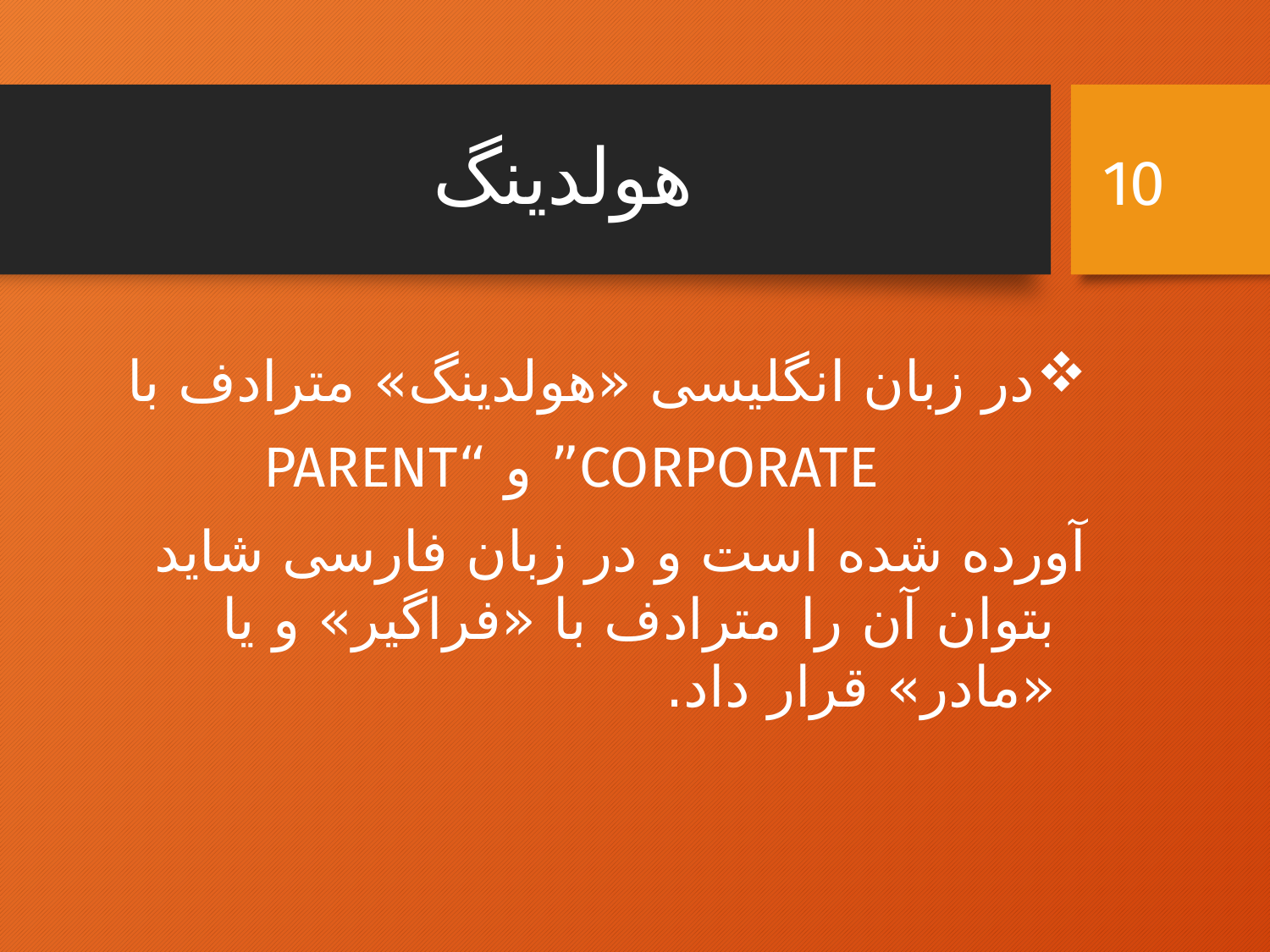

# هولدینگ
10
در زبان انگلیسی «هولدینگ» مترادف با
CORPORATE” و “PARENT
آورده شده است و در زبان فارسی شاید بتوان آن را مترادف با «فراگیر» و یا «مادر» قرار داد.